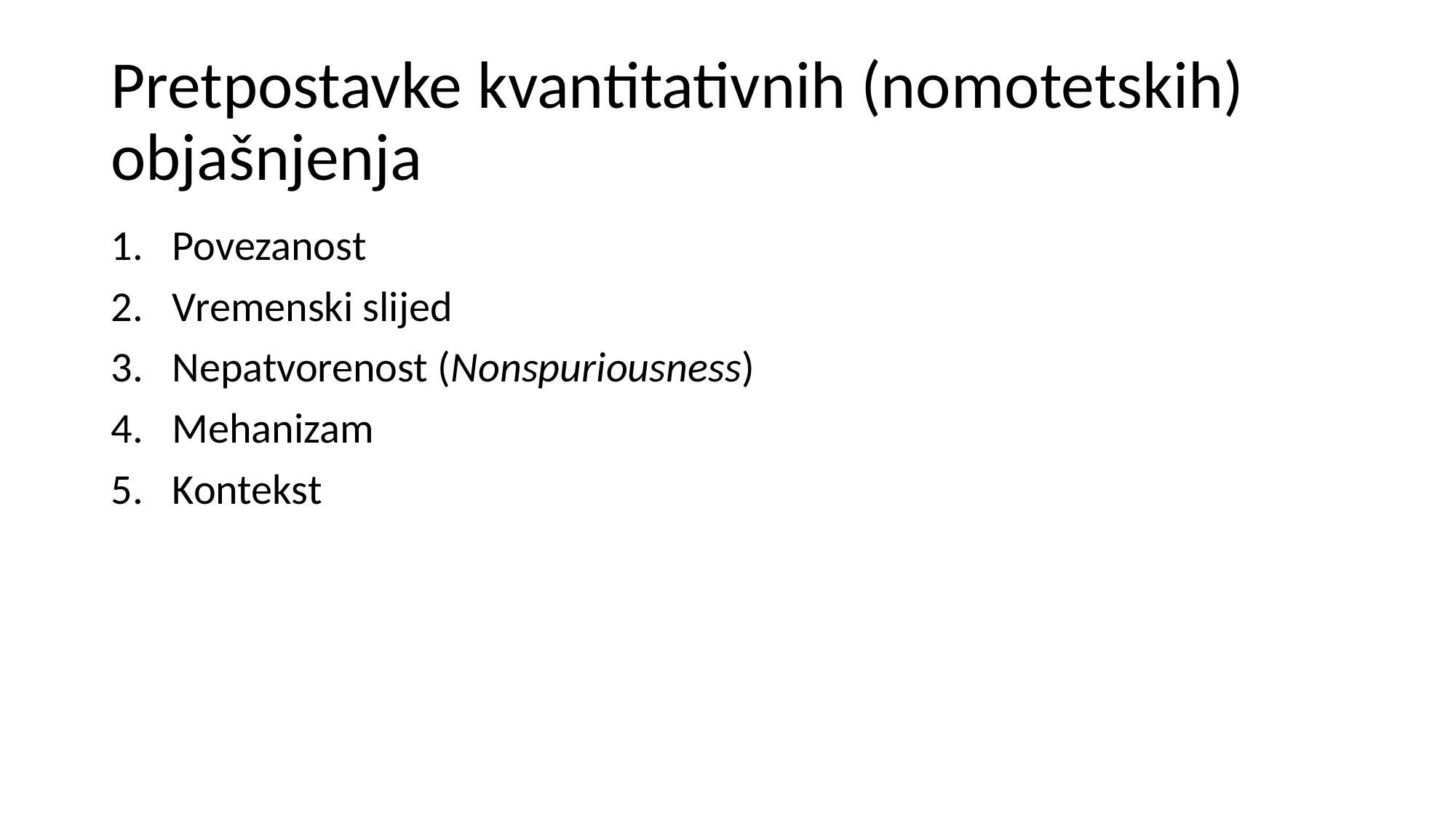

# Pretpostavke kvantitativnih (nomotetskih) objašnjenja
Povezanost
Vremenski slijed
Nepatvorenost (Nonspuriousness)
Mehanizam
Kontekst